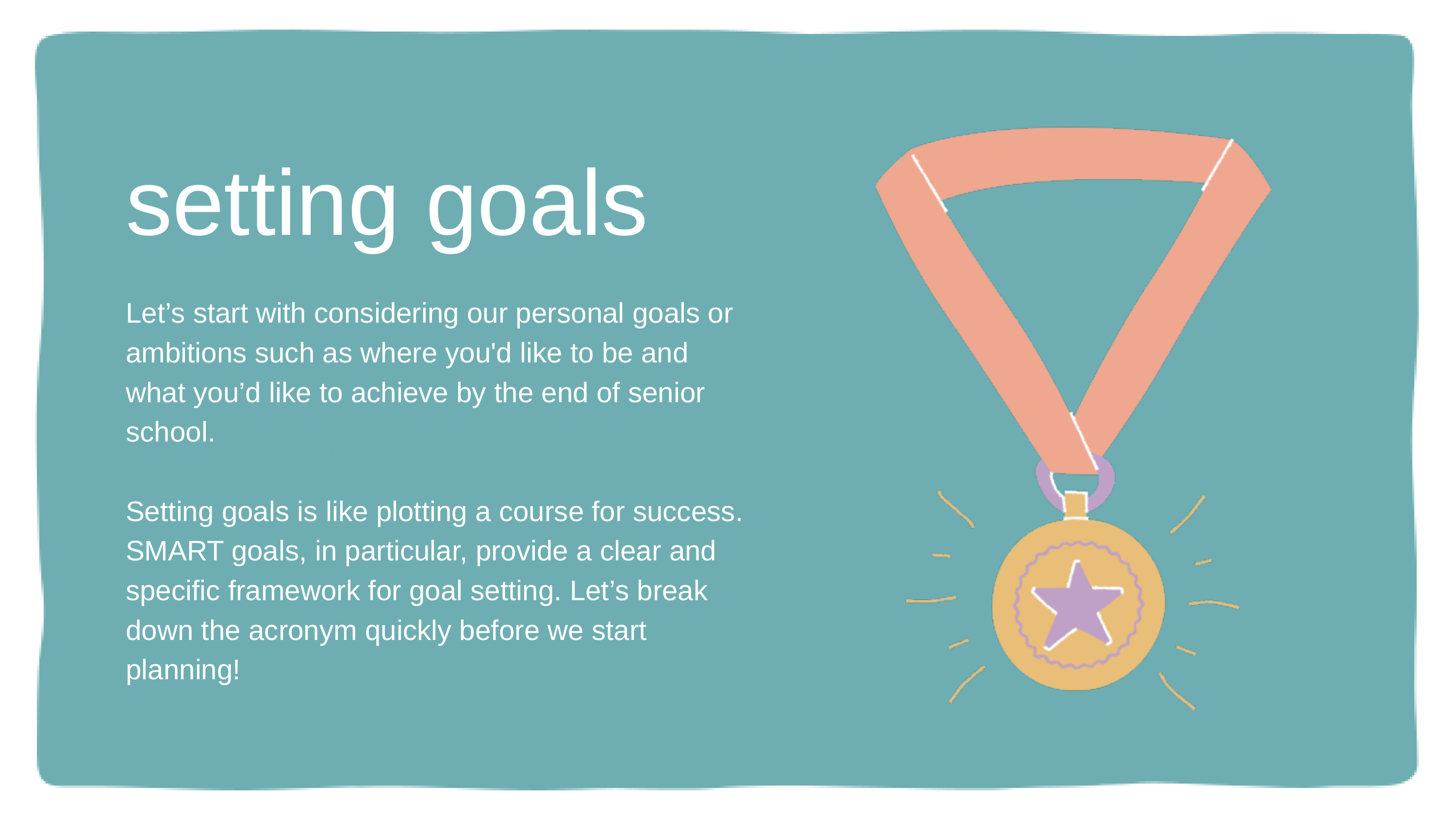

setting goals
Let’s start with considering our personal goals or ambitions such as where you'd like to be and what you’d like to achieve by the end of senior school.

Setting goals is like plotting a course for success. SMART goals, in particular, provide a clear and specific framework for goal setting. Let’s break down the acronym quickly before we start planning!